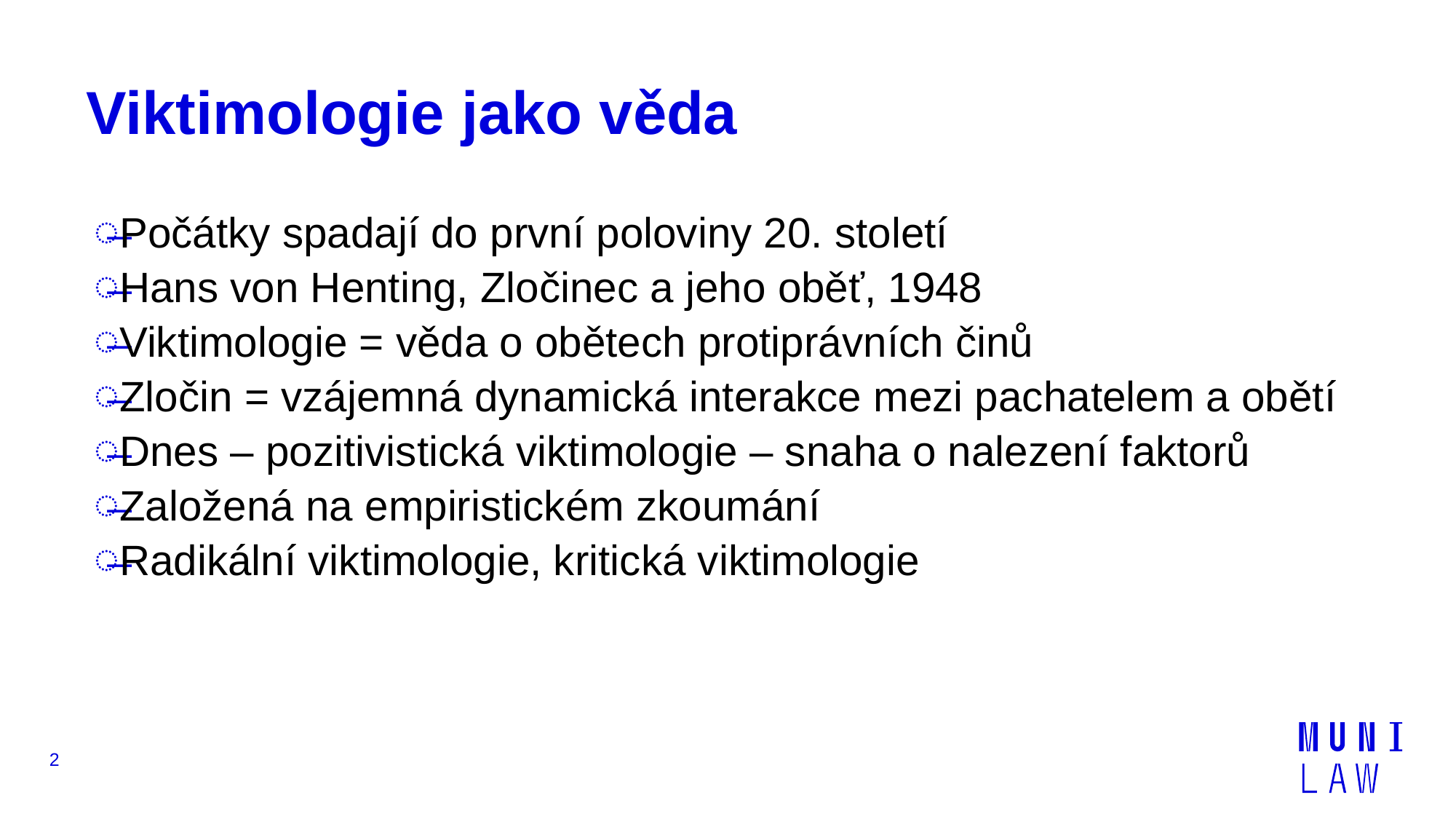

# Viktimologie jako věda
Počátky spadají do první poloviny 20. století
Hans von Henting, Zločinec a jeho oběť, 1948
Viktimologie = věda o obětech protiprávních činů
Zločin = vzájemná dynamická interakce mezi pachatelem a obětí
Dnes – pozitivistická viktimologie – snaha o nalezení faktorů
Založená na empiristickém zkoumání
Radikální viktimologie, kritická viktimologie

2